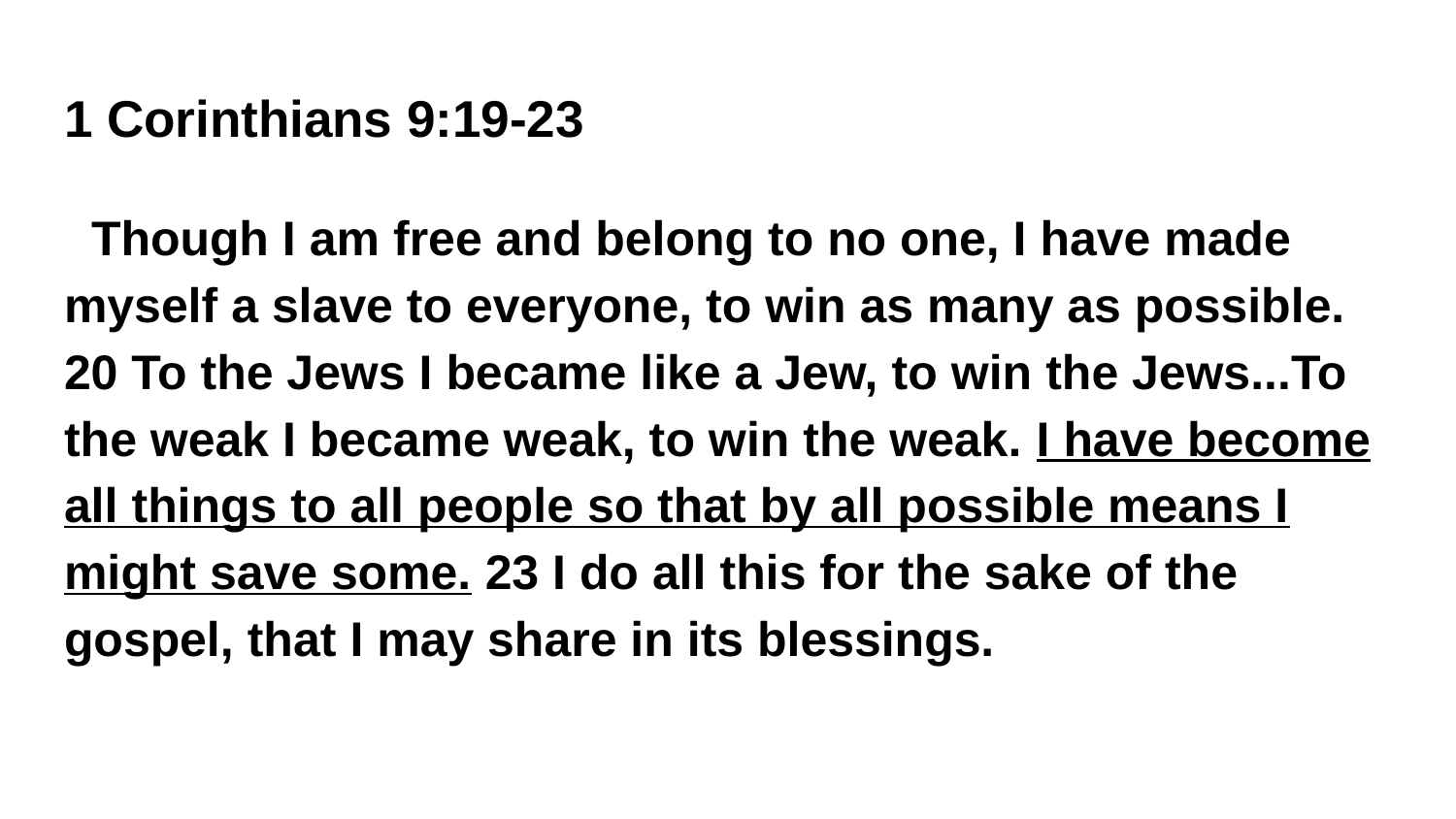

# 1 Corinthians 9:19-23

  Though I am free and belong to no one, I have made myself a slave to everyone, to win as many as possible. 20 To the Jews I became like a Jew, to win the Jews...To the weak I became weak, to win the weak. I have become all things to all people so that by all possible means I might save some. 23 I do all this for the sake of the gospel, that I may share in its blessings.